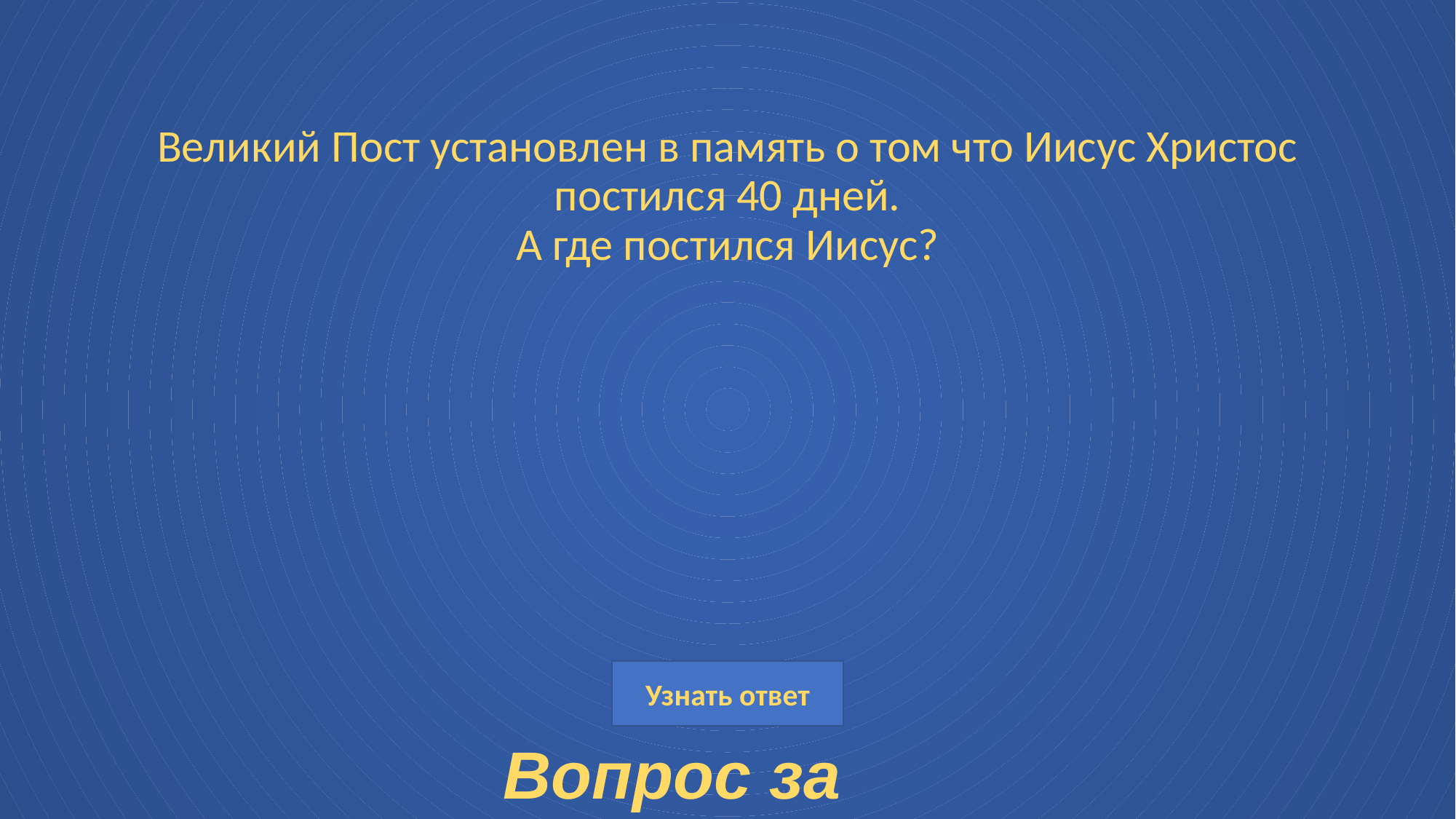

# Великий Пост установлен в память о том что Иисус Христос постился 40 дней. А где постился Иисус?
Вопрос за 200